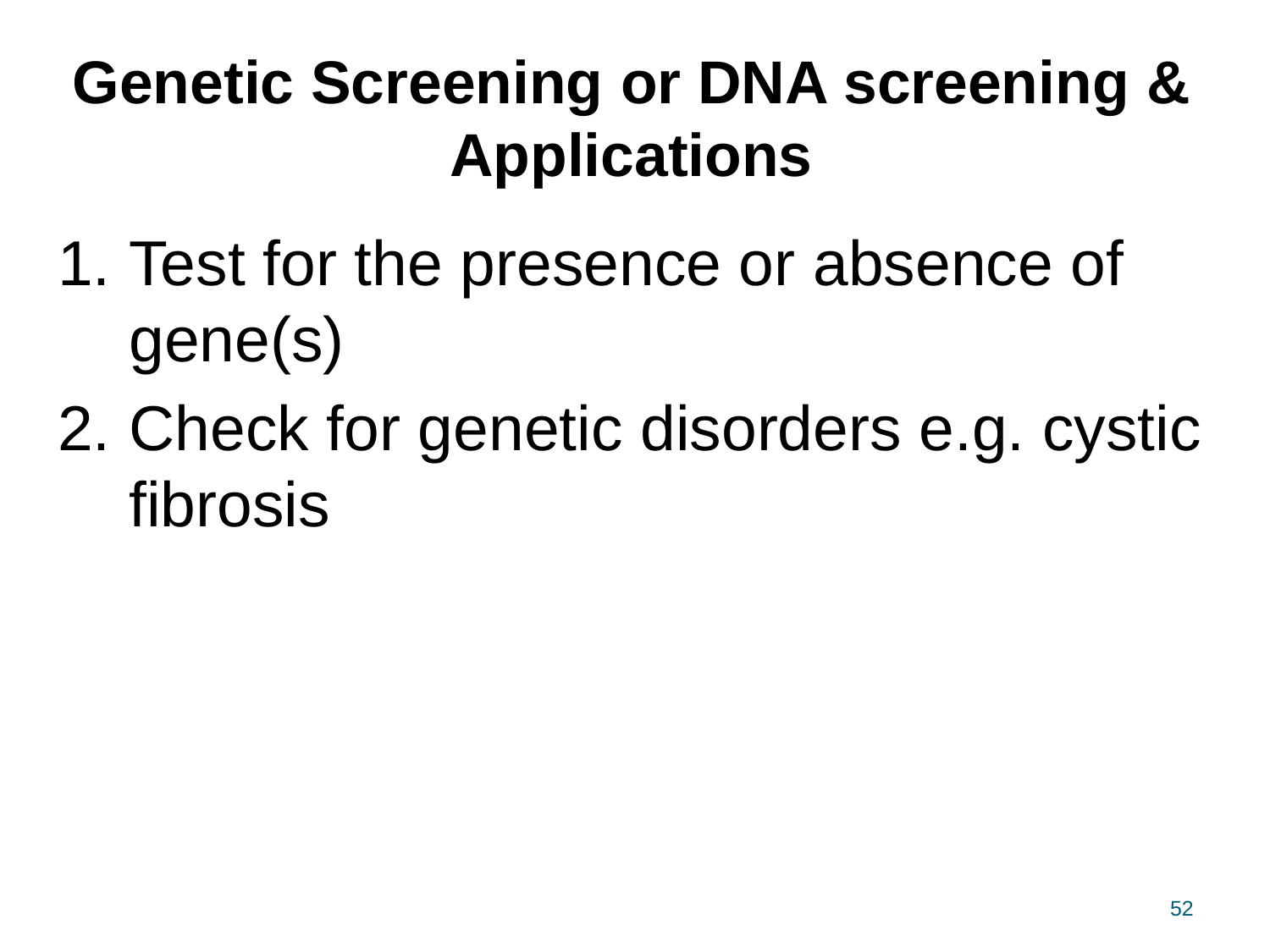

# Genetic Screening or DNA screening & Applications
Test for the presence or absence of gene(s)
Check for genetic disorders e.g. cystic fibrosis
52